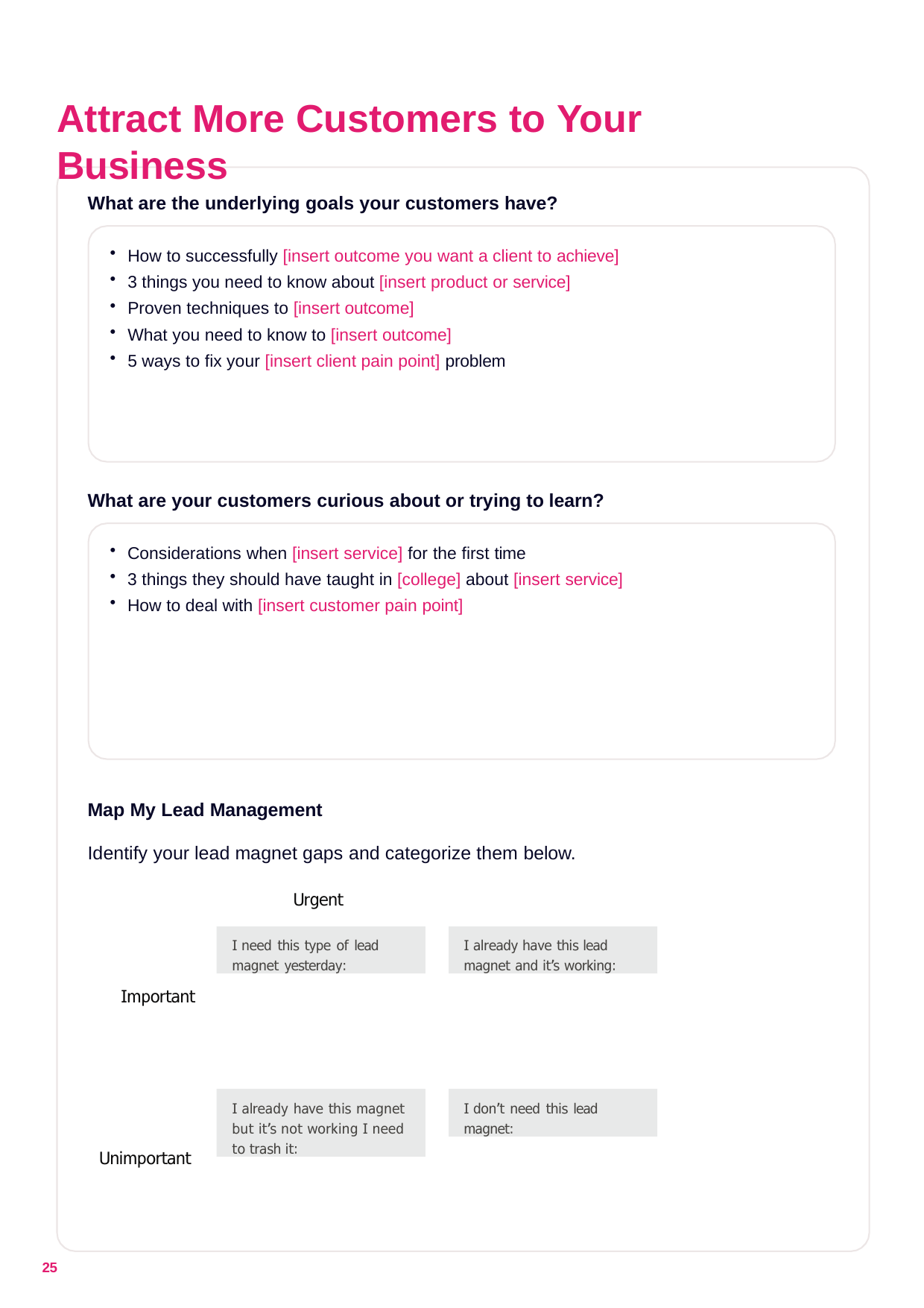

# Attract More Customers to Your Business
What are the underlying goals your customers have?

How to successfully [insert outcome you want a client to achieve]
3 things you need to know about [insert product or service]
Proven techniques to [insert outcome]
What you need to know to [insert outcome]
5 ways to fix your [insert client pain point] problem

What are your customers curious about or trying to learn?

Considerations when [insert service] for the first time
3 things they should have taught in [college] about [insert service]
How to deal with [insert customer pain point]
Map My Lead Management

Identify your lead magnet gaps and categorize them below.

Urgent	Not urgent
I already have this lead magnet and it’s working:
I need this type of lead magnet yesterday:
Important
I already have this magnet but it’s not working I need to trash it:
I don’t need this lead magnet:
Unimportant
25